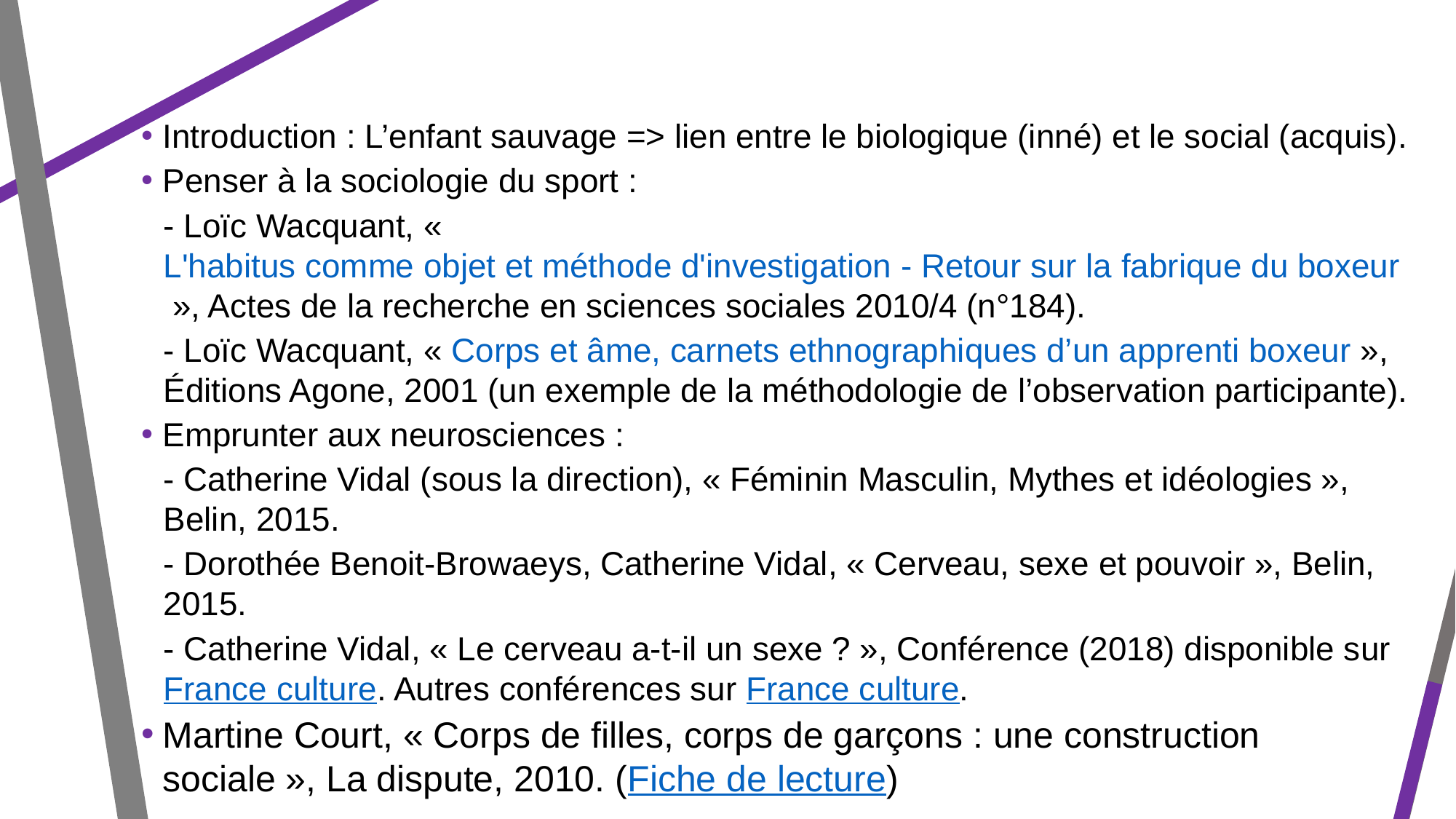

Introduction : L’enfant sauvage => lien entre le biologique (inné) et le social (acquis).
Penser à la sociologie du sport :
- Loïc Wacquant, « L'habitus comme objet et méthode d'investigation - Retour sur la fabrique du boxeur », Actes de la recherche en sciences sociales 2010/4 (n°184).
- Loïc Wacquant, « Corps et âme, carnets ethnographiques d’un apprenti boxeur », Éditions Agone, 2001 (un exemple de la méthodologie de l’observation participante).
Emprunter aux neurosciences :
- Catherine Vidal (sous la direction), « Féminin Masculin, Mythes et idéologies », Belin, 2015.
- Dorothée Benoit-Browaeys, Catherine Vidal, « Cerveau, sexe et pouvoir », Belin, 2015.
- Catherine Vidal, « Le cerveau a-t-il un sexe ? », Conférence (2018) disponible sur France culture. Autres conférences sur France culture.
Martine Court, « Corps de filles, corps de garçons : une construction  sociale », La dispute, 2010. (Fiche de lecture)